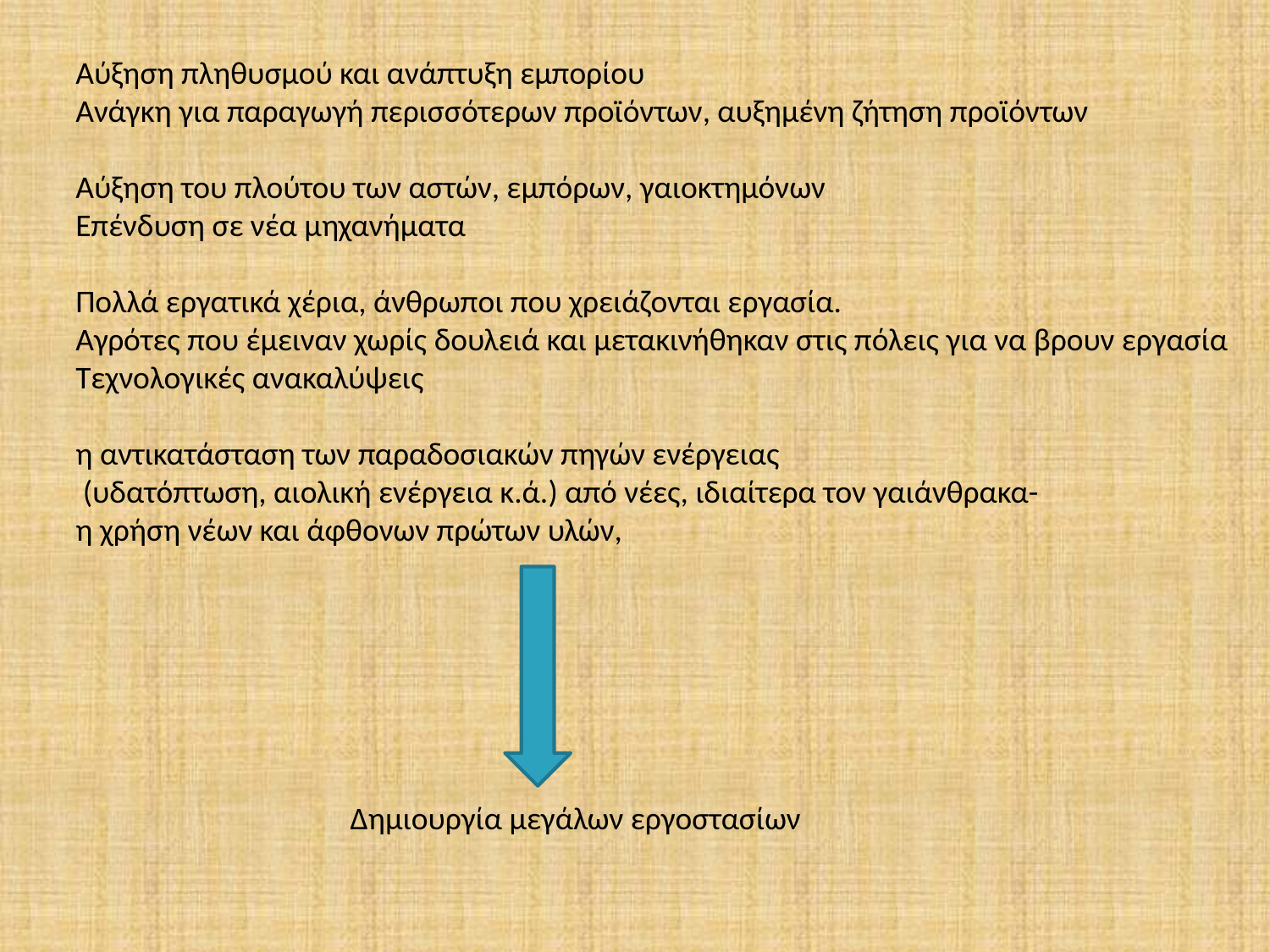

Αύξηση πληθυσμού και ανάπτυξη εμπορίου
Ανάγκη για παραγωγή περισσότερων προϊόντων, αυξημένη ζήτηση προϊόντων

Αύξηση του πλούτου των αστών, εμπόρων, γαιοκτημόνων
Επένδυση σε νέα μηχανήματα

Πολλά εργατικά χέρια, άνθρωποι που χρειάζονται εργασία.
Αγρότες που έμειναν χωρίς δουλειά και μετακινήθηκαν στις πόλεις για να βρουν εργασία
Τεχνολογικές ανακαλύψεις

η αντικατάσταση των παραδοσιακών πηγών ενέργειας
 (υδατόπτωση, αιολική ενέργεια κ.ά.) από νέες, ιδιαίτερα τον γαιάνθρακα-
η χρήση νέων και άφθονων πρώτων υλών,

Δημιουργία μεγάλων εργοστασίων